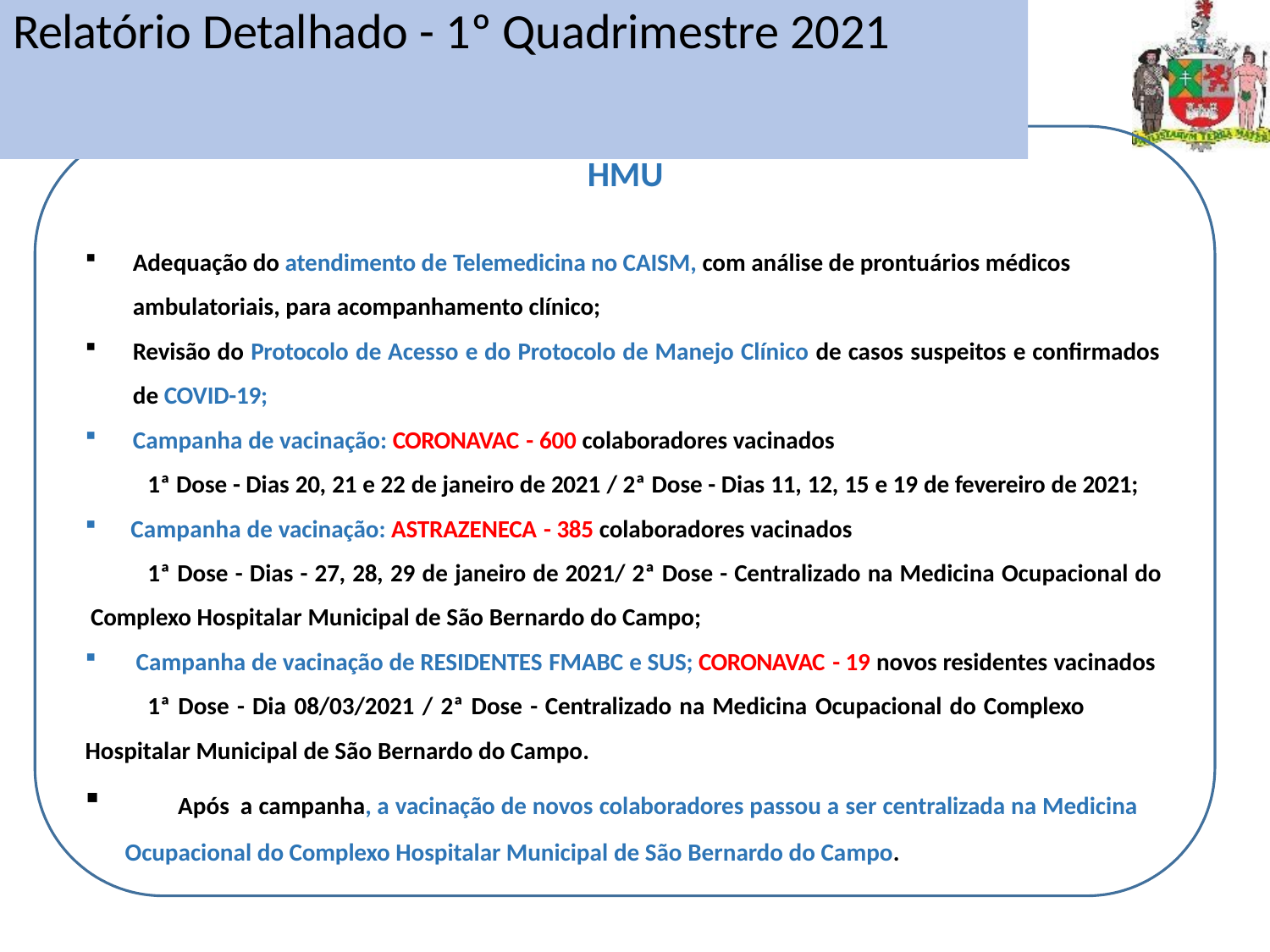

# Relatório Detalhado - 1º Quadrimestre 2021
Atenção Hospitalar

HMU

Adequação do atendimento de Telemedicina no CAISM, com análise de prontuários médicos  ambulatoriais, para acompanhamento clínico;
Revisão do Protocolo de Acesso e do Protocolo de Manejo Clínico de casos suspeitos e confirmados  de COVID-19;
Campanha de vacinação: CORONAVAC - 600 colaboradores vacinados
1ª Dose - Dias 20, 21 e 22 de janeiro de 2021 / 2ª Dose - Dias 11, 12, 15 e 19 de fevereiro de 2021;
Campanha de vacinação: ASTRAZENECA - 385 colaboradores vacinados
1ª Dose - Dias - 27, 28, 29 de janeiro de 2021/ 2ª Dose - Centralizado na Medicina Ocupacional do  Complexo Hospitalar Municipal de São Bernardo do Campo;
Campanha de vacinação de RESIDENTES FMABC e SUS; CORONAVAC - 19 novos residentes vacinados
1ª Dose - Dia 08/03/2021 / 2ª Dose - Centralizado na Medicina Ocupacional do Complexo  Hospitalar Municipal de São Bernardo do Campo.
	Após a campanha, a vacinação de novos colaboradores passou a ser centralizada na Medicina  Ocupacional do Complexo Hospitalar Municipal de São Bernardo do Campo.